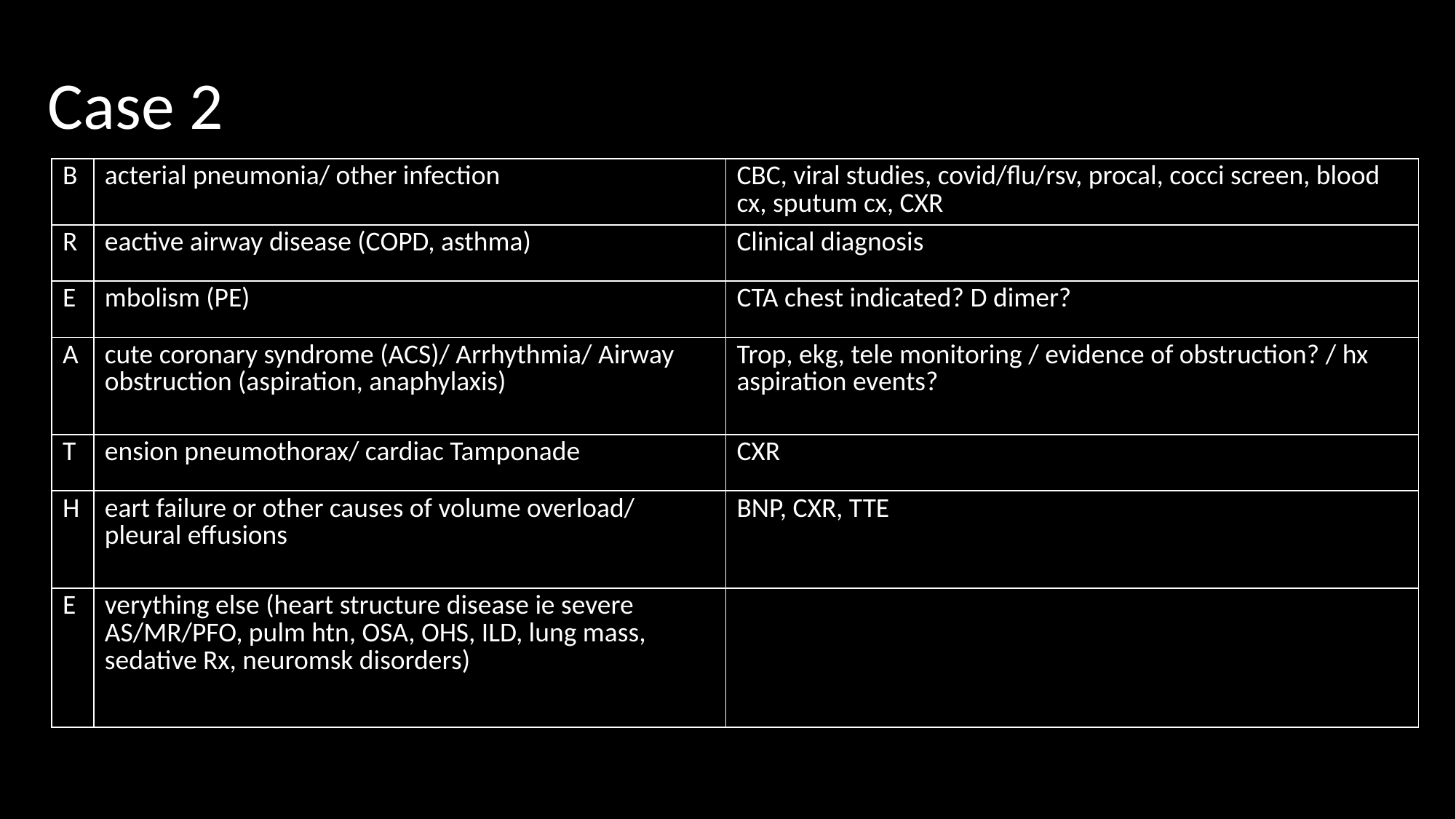

# Case 2
| B | acterial pneumonia/ other infection | CBC, viral studies, covid/flu/rsv, procal, cocci screen, blood cx, sputum cx, CXR |
| --- | --- | --- |
| R | eactive airway disease (COPD, asthma) | Clinical diagnosis |
| E | mbolism (PE) | CTA chest indicated? D dimer? |
| A | cute coronary syndrome (ACS)/ Arrhythmia/ Airway obstruction (aspiration, anaphylaxis) | Trop, ekg, tele monitoring / evidence of obstruction? / hx aspiration events? |
| T | ension pneumothorax/ cardiac Tamponade | CXR |
| H | eart failure or other causes of volume overload/ pleural effusions | BNP, CXR, TTE |
| E | verything else (heart structure disease ie severe AS/MR/PFO, pulm htn, OSA, OHS, ILD, lung mass, sedative Rx, neuromsk disorders) |  |